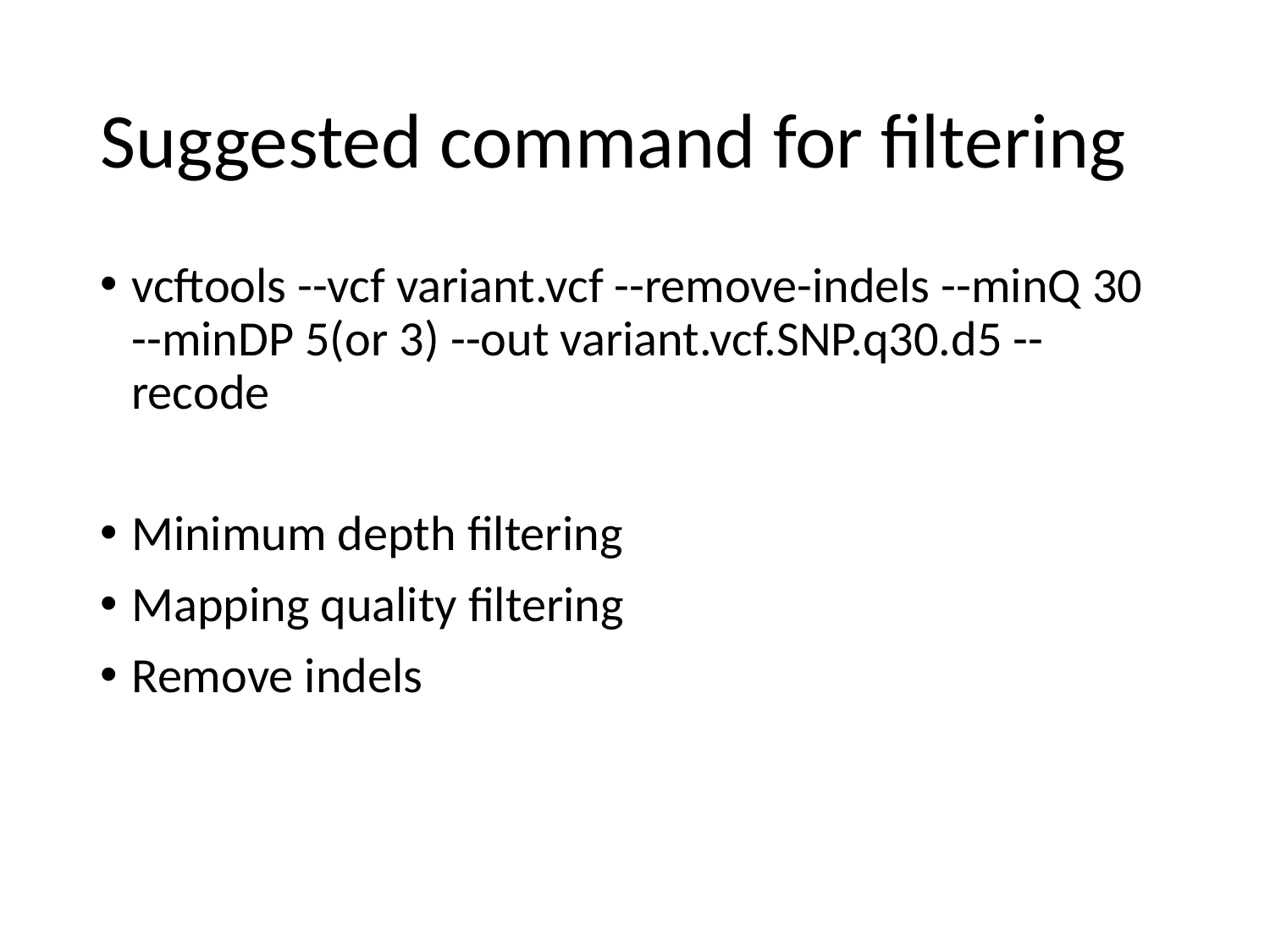

# Suggested command for filtering
vcftools --vcf variant.vcf --remove-indels --minQ 30 --minDP 5(or 3) --out variant.vcf.SNP.q30.d5 --recode

Minimum depth filtering
Mapping quality filtering
Remove indels